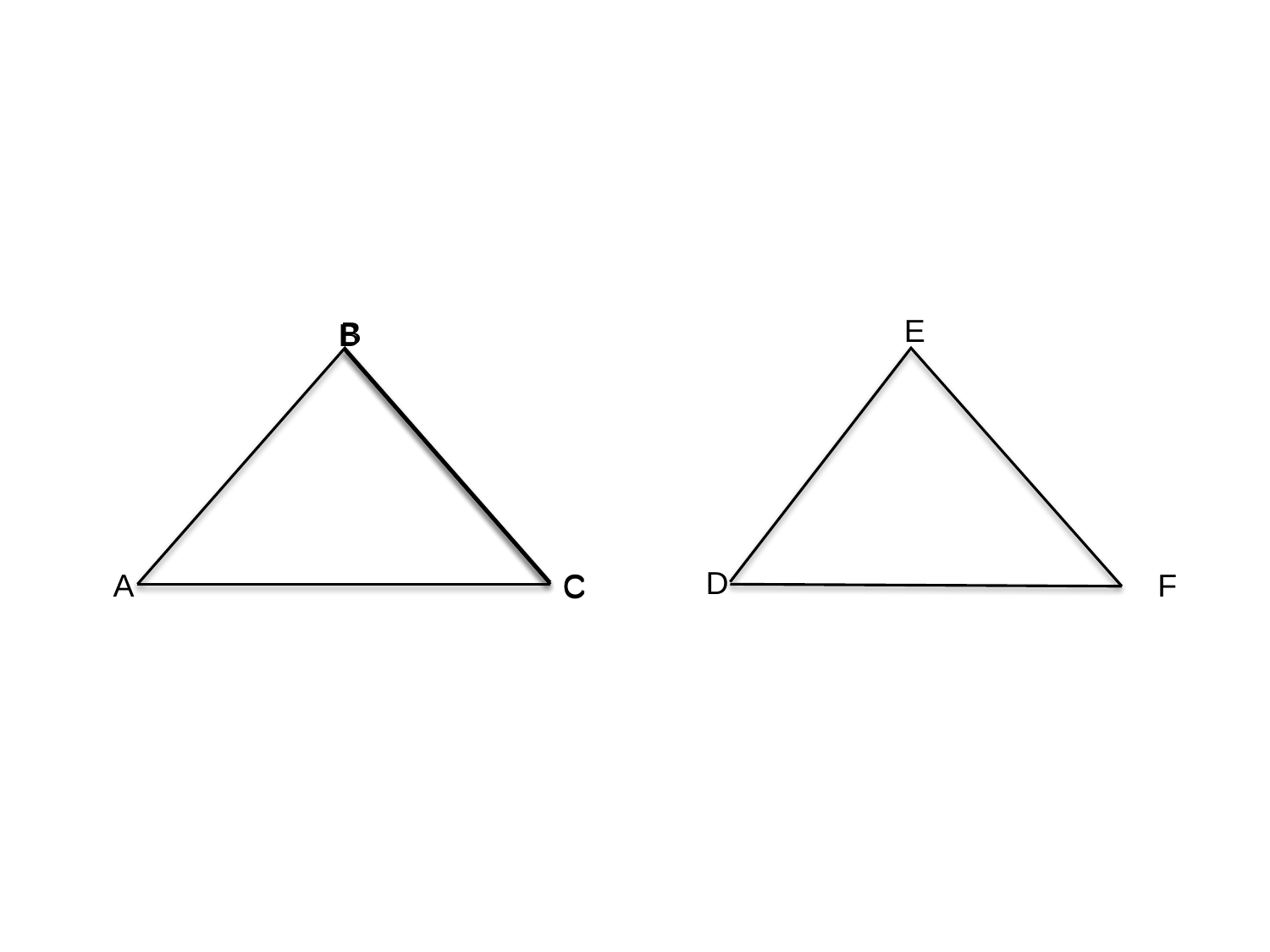

E
B
B
D
A
F
C
C